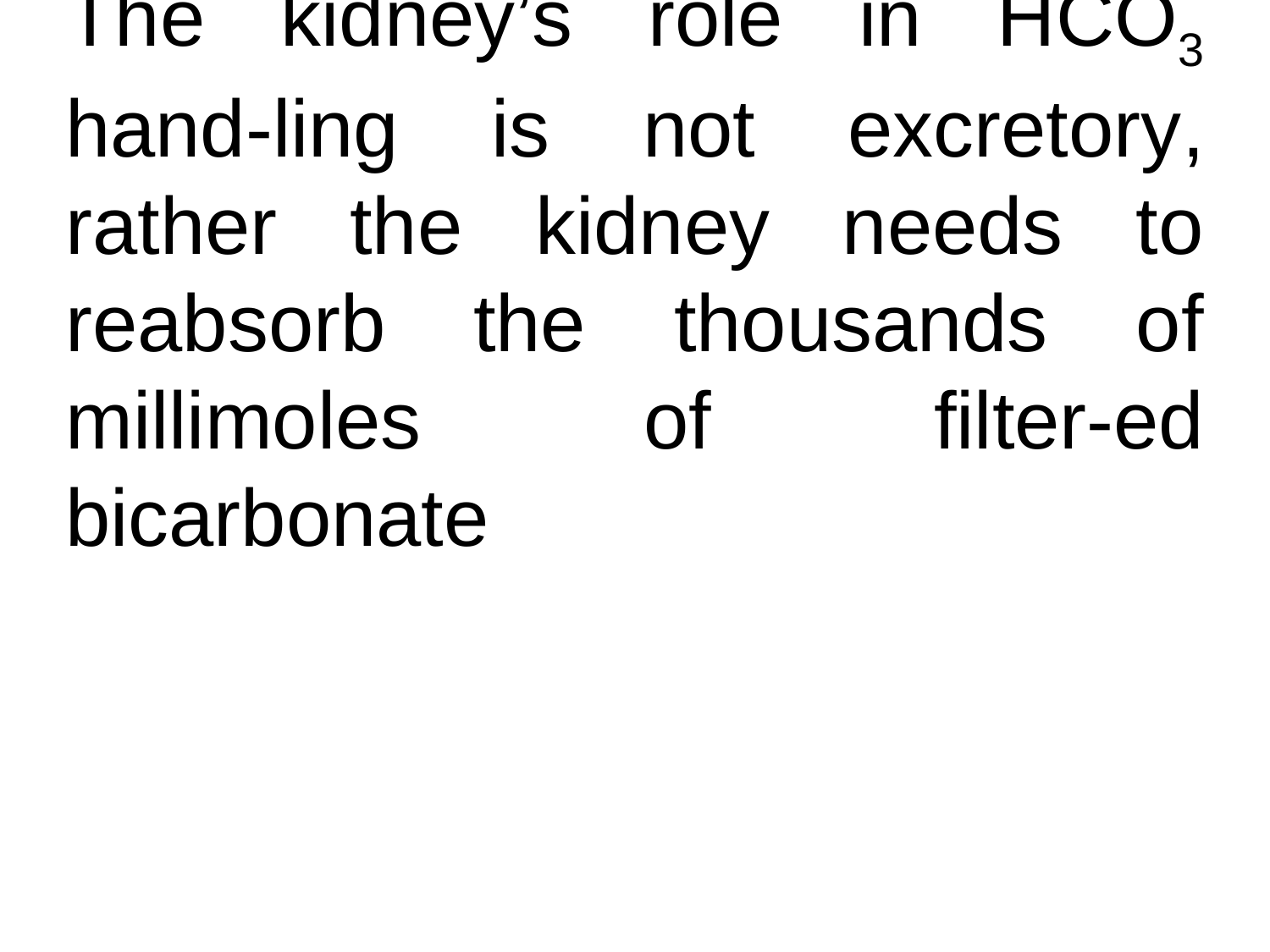

# The kidney’s role in HCO3 hand-ling is not excretory, rather the kidney needs to reabsorb the thousands of millimoles of filter-ed bicarbonate and synthesize a few dozen millimoles of bicarb-onate to replace the bicarbonate lost to the daily acid load.